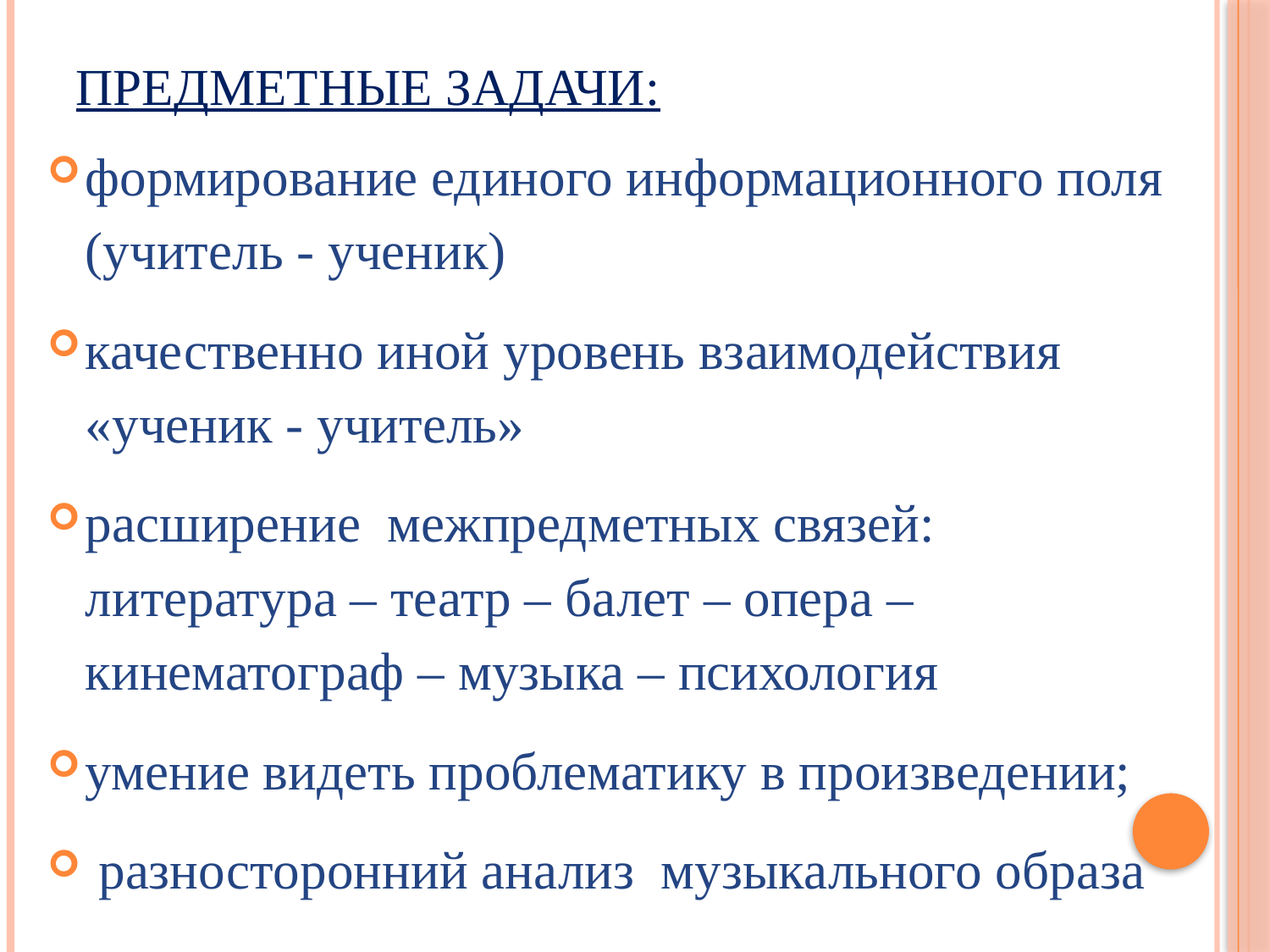

# Предметные задачи:
формирование единого информационного поля  (учитель - ученик)
качественно иной уровень взаимодействия «ученик - учитель»
расширение  межпредметных связей: литература – театр – балет – опера – кинематограф – музыка – психология
умение видеть проблематику в произведении;
 разносторонний анализ  музыкального образа